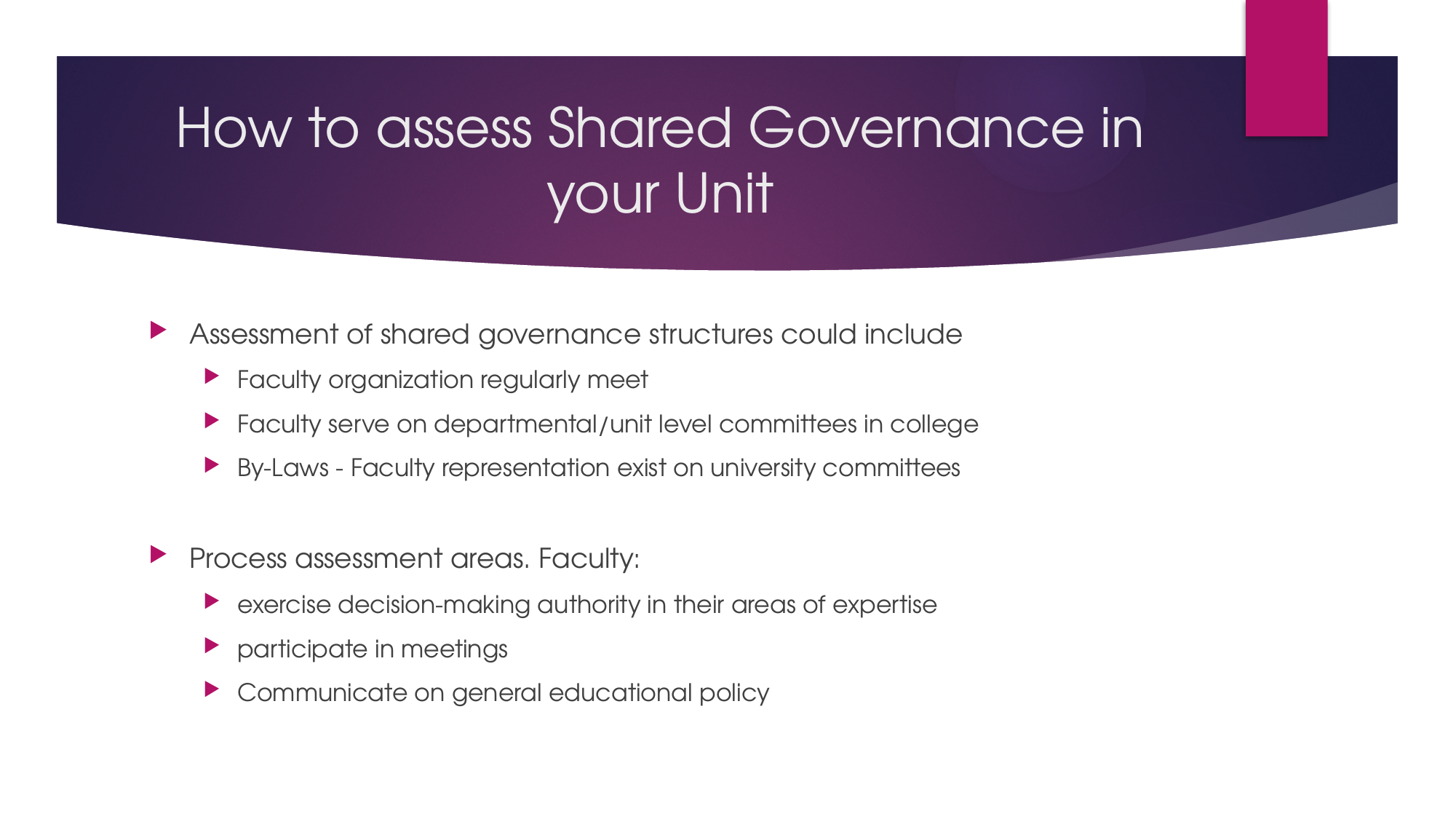

# How to assess Shared Governance in your Unit
Assessment of shared governance structures could include
Faculty organization regularly meet
Faculty serve on departmental/unit level committees in college
By-Laws - Faculty representation exist on university committees

Process assessment areas. Faculty:
exercise decision‐making authority in their areas of expertise
participate in meetings
Communicate on general educational policy